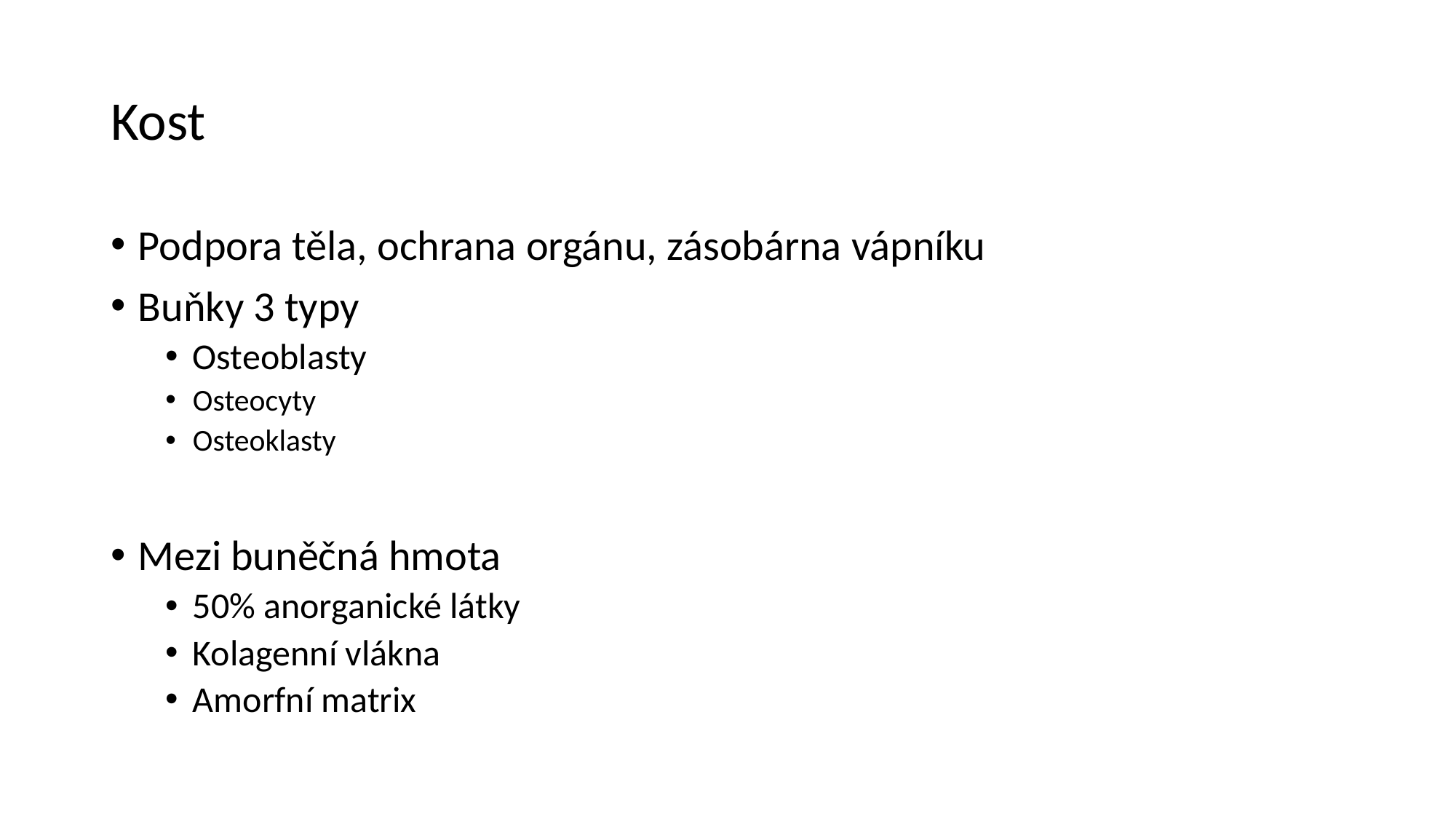

# Kost
Podpora těla, ochrana orgánu, zásobárna vápníku
Buňky 3 typy
Osteoblasty
Osteocyty
Osteoklasty

Mezi buněčná hmota
50% anorganické látky
Kolagenní vlákna
Amorfní matrix